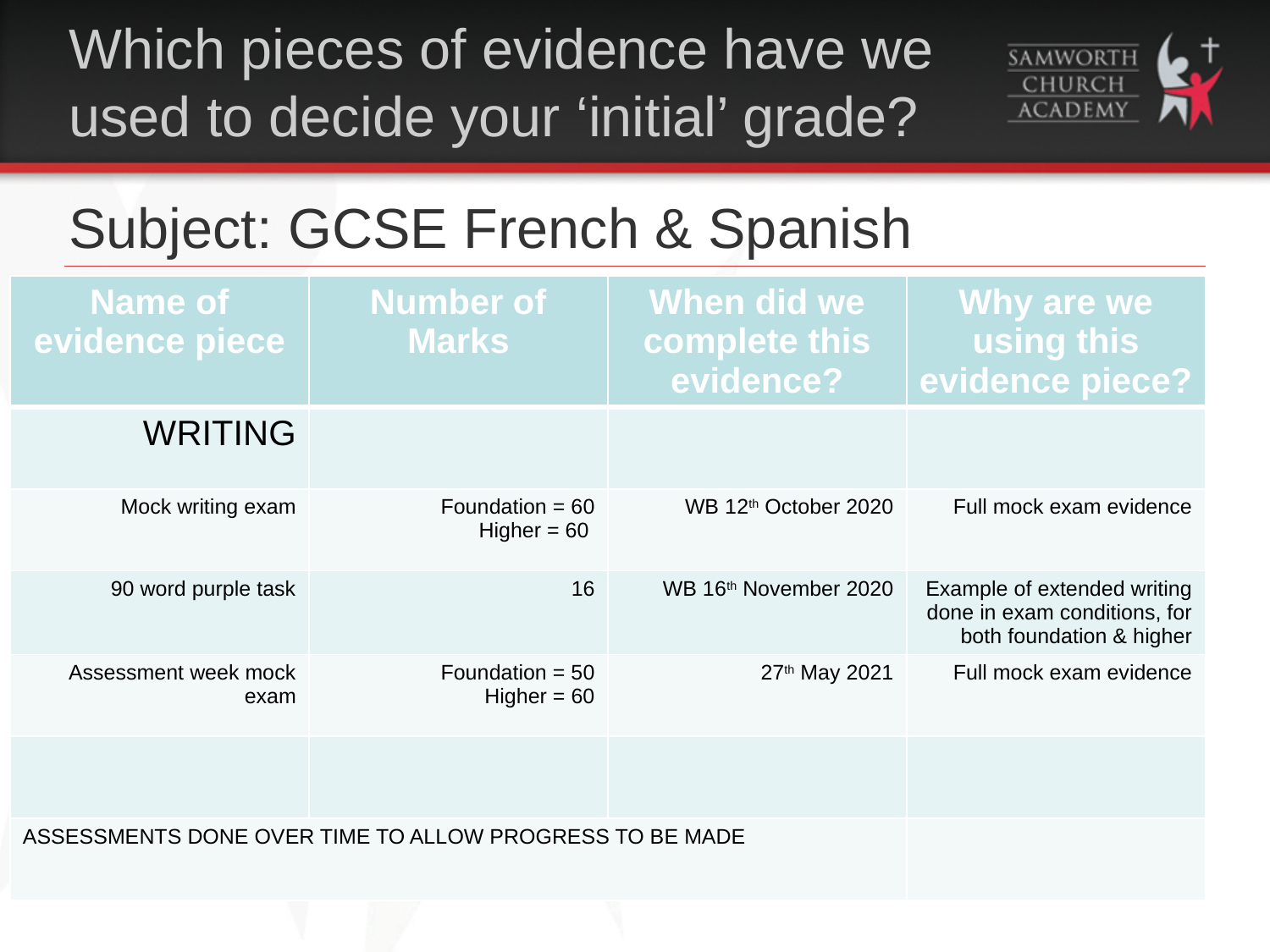

# Which pieces of evidence have we used to decide your ‘initial’ grade?
Subject: GCSE French & Spanish

| Name of evidence piece | Number of Marks | When did we complete this evidence? | Why are we using this evidence piece? |
| --- | --- | --- | --- |
| WRITING |  |  |  |
| Mock writing exam | Foundation = 60 Higher = 60 | WB 12th October 2020 | Full mock exam evidence |
| 90 word purple task | 16 | WB 16th November 2020 | Example of extended writing done in exam conditions, for both foundation & higher |
| Assessment week mock exam | Foundation = 50 Higher = 60 | 27th May 2021 | Full mock exam evidence |
|  |  |  |  |
| ASSESSMENTS DONE OVER TIME TO ALLOW PROGRESS TO BE MADE |  |  |  |